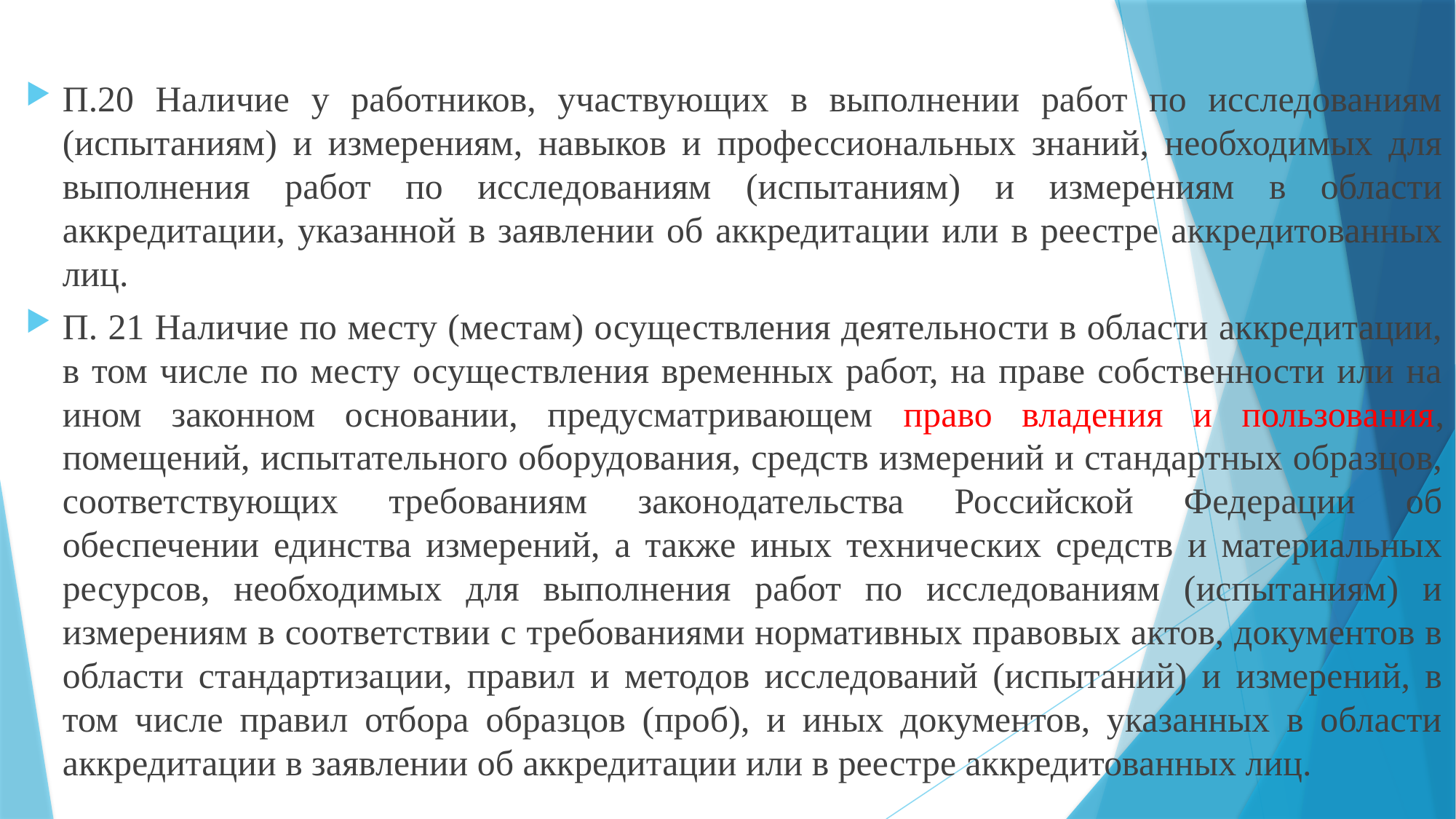

П.20 Наличие у работников, участвующих в выполнении работ по исследованиям (испытаниям) и измерениям, навыков и профессиональных знаний, необходимых для выполнения работ по исследованиям (испытаниям) и измерениям в области аккредитации, указанной в заявлении об аккредитации или в реестре аккредитованных лиц.
П. 21 Наличие по месту (местам) осуществления деятельности в области аккредитации, в том числе по месту осуществления временных работ, на праве собственности или на ином законном основании, предусматривающем право владения и пользования, помещений, испытательного оборудования, средств измерений и стандартных образцов, соответствующих требованиям законодательства Российской Федерации об обеспечении единства измерений, а также иных технических средств и материальных ресурсов, необходимых для выполнения работ по исследованиям (испытаниям) и измерениям в соответствии с требованиями нормативных правовых актов, документов в области стандартизации, правил и методов исследований (испытаний) и измерений, в том числе правил отбора образцов (проб), и иных документов, указанных в области аккредитации в заявлении об аккредитации или в реестре аккредитованных лиц.